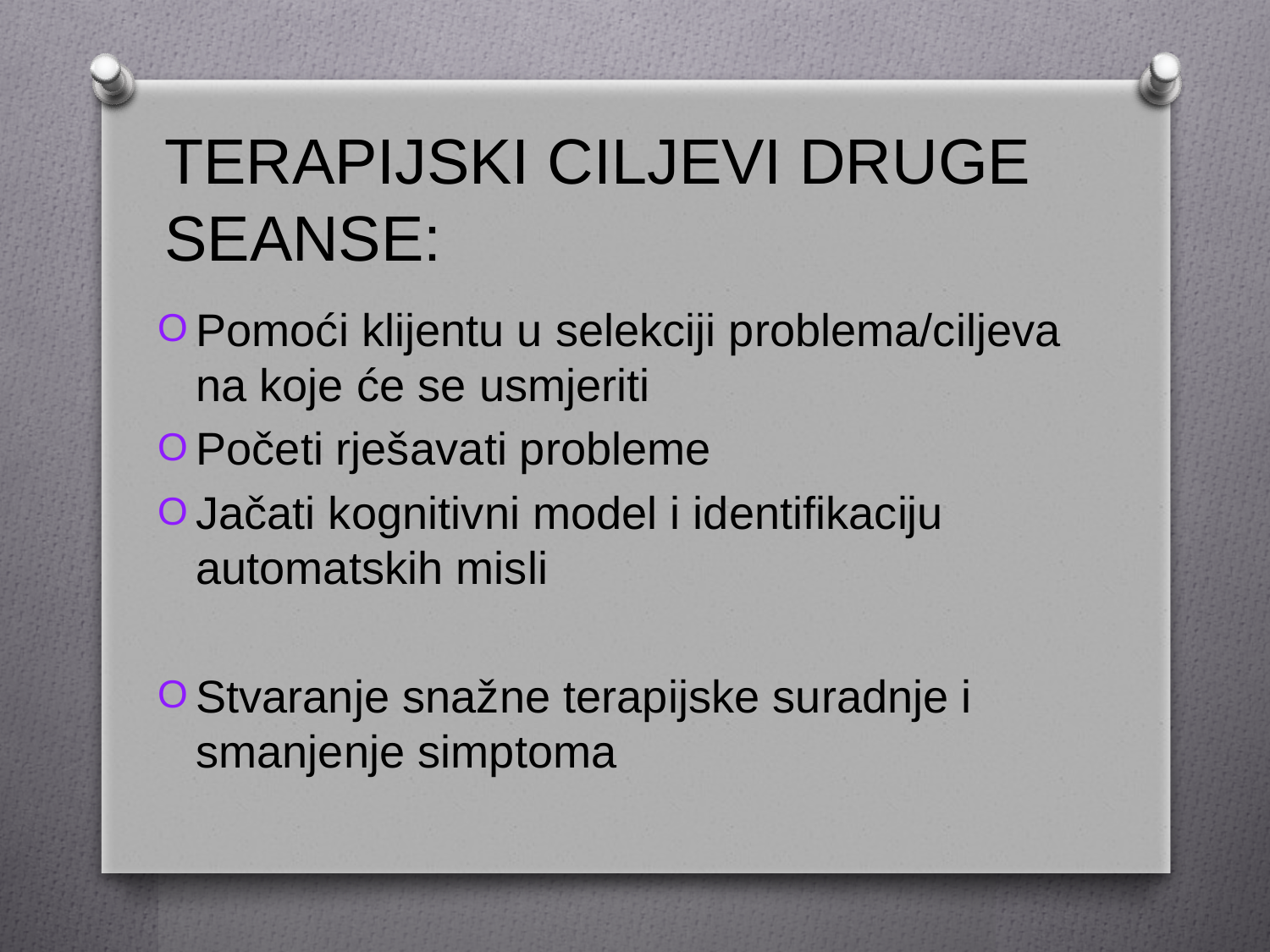

# TERAPIJSKI CILJEVI DRUGE SEANSE:
Pomoći klijentu u selekciji problema/ciljeva na koje će se usmjeriti
Početi rješavati probleme
Jačati kognitivni model i identifikaciju automatskih misli

Stvaranje snažne terapijske suradnje i smanjenje simptoma